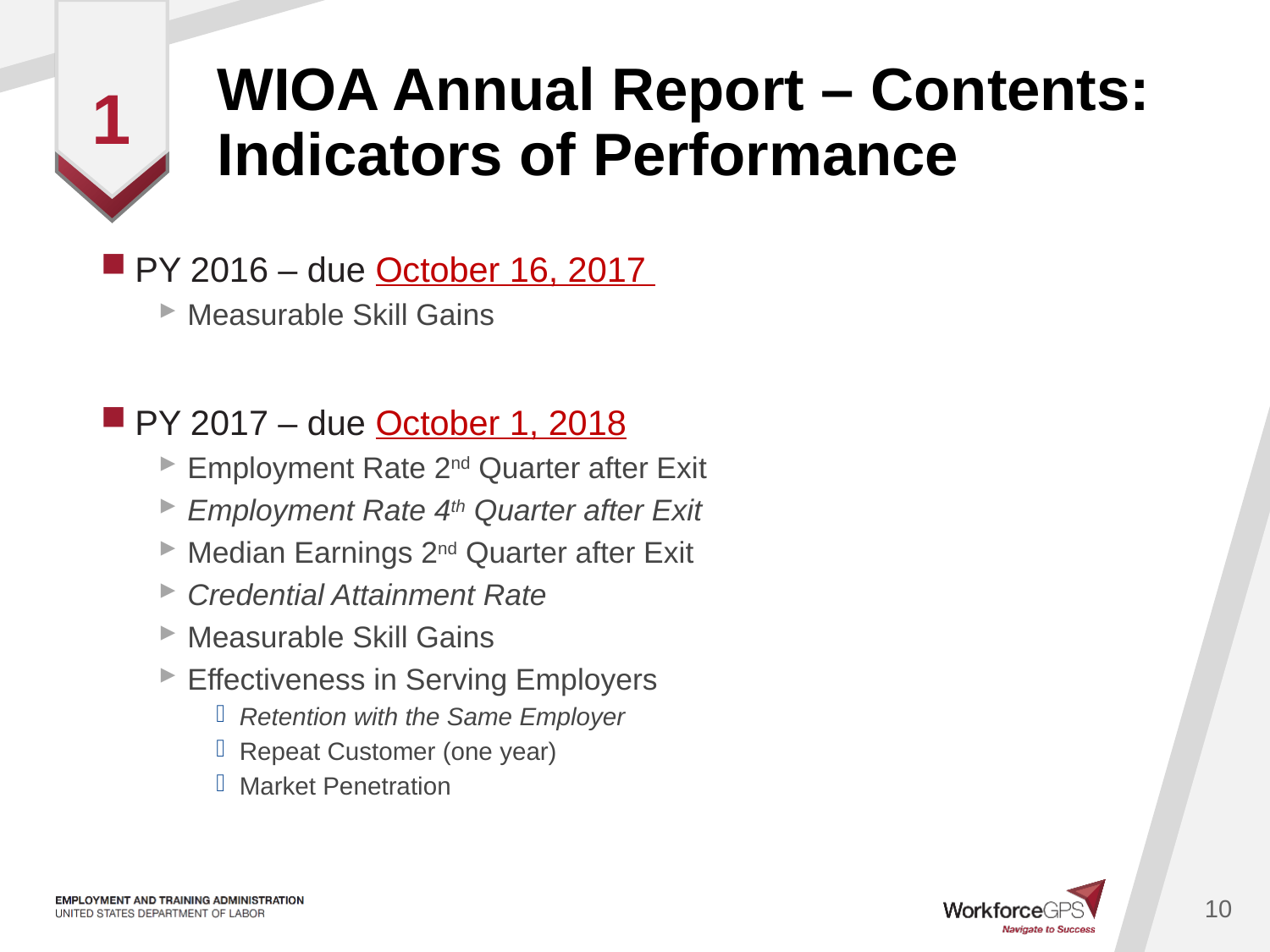

# WIOA Annual Report – Contents: Indicators of Performance
1
PY 2016 – due October 16, 2017
Measurable Skill Gains

PY 2017 – due October 1, 2018
Employment Rate 2nd Quarter after Exit
Employment Rate 4th Quarter after Exit
Median Earnings 2nd Quarter after Exit
Credential Attainment Rate
Measurable Skill Gains
Effectiveness in Serving Employers
Retention with the Same Employer
Repeat Customer (one year)
Market Penetration

10